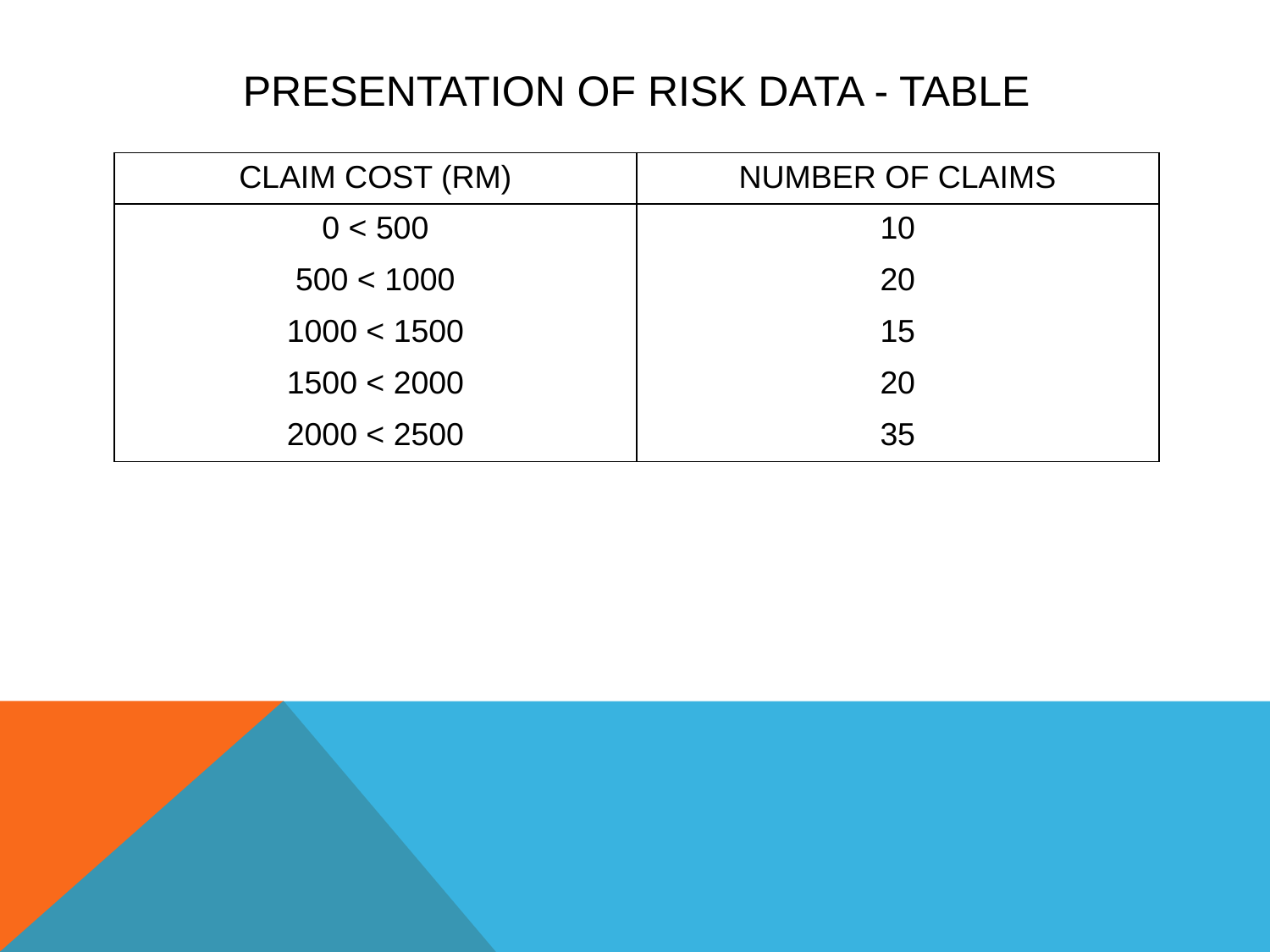

# Presentation of risk data - TABLE
| CLAIM COST (RM) | NUMBER OF CLAIMS |
| --- | --- |
| 0 < 500 | 10 |
| 500 < 1000 | 20 |
| 1000 < 1500 | 15 |
| 1500 < 2000 | 20 |
| 2000 < 2500 | 35 |